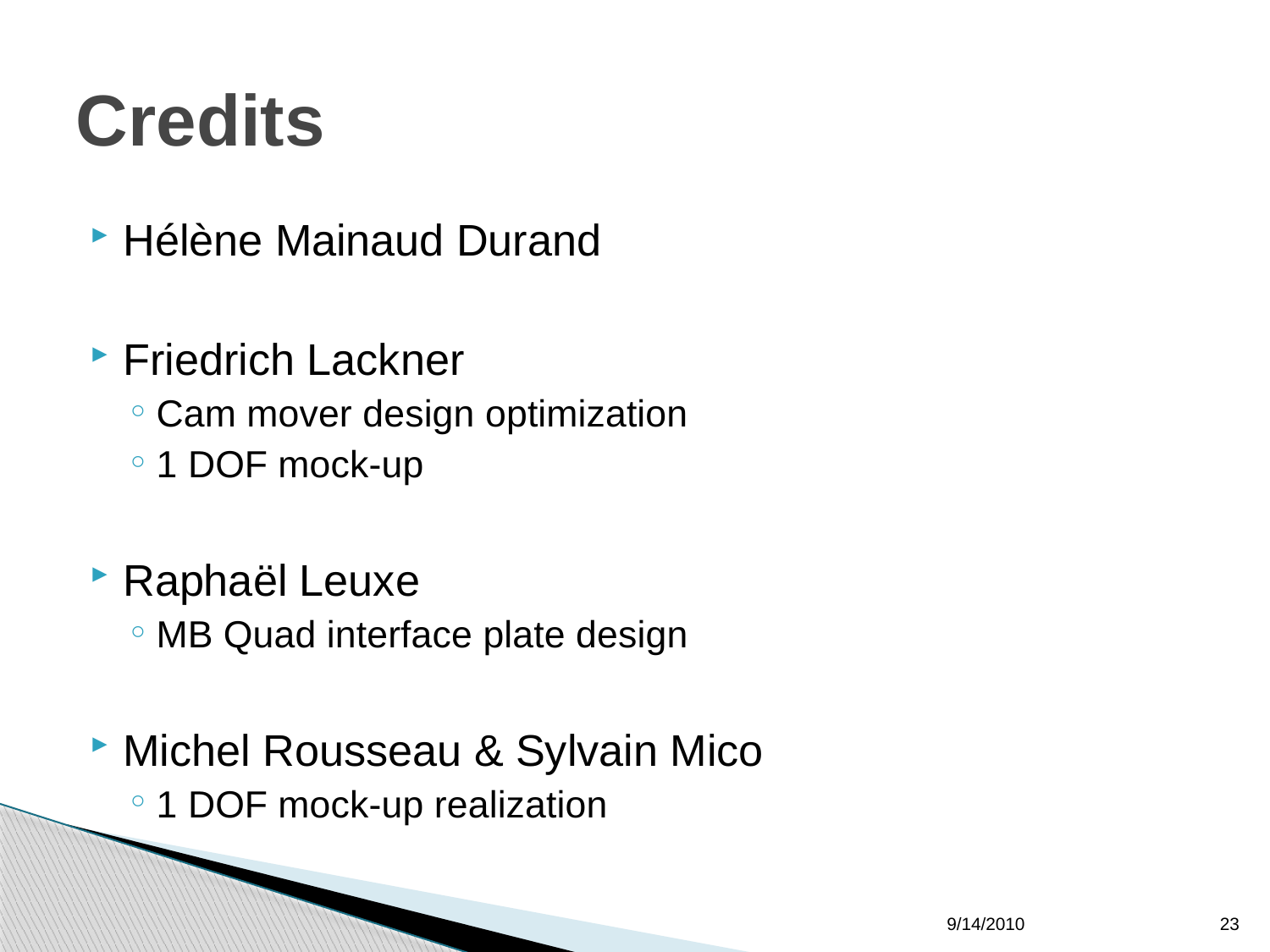

# Credits
Hélène Mainaud Durand

Friedrich Lackner
Cam mover design optimization
1 DOF mock-up

Raphaël Leuxe
MB Quad interface plate design

Michel Rousseau & Sylvain Mico
1 DOF mock-up realization
9/14/2010
23